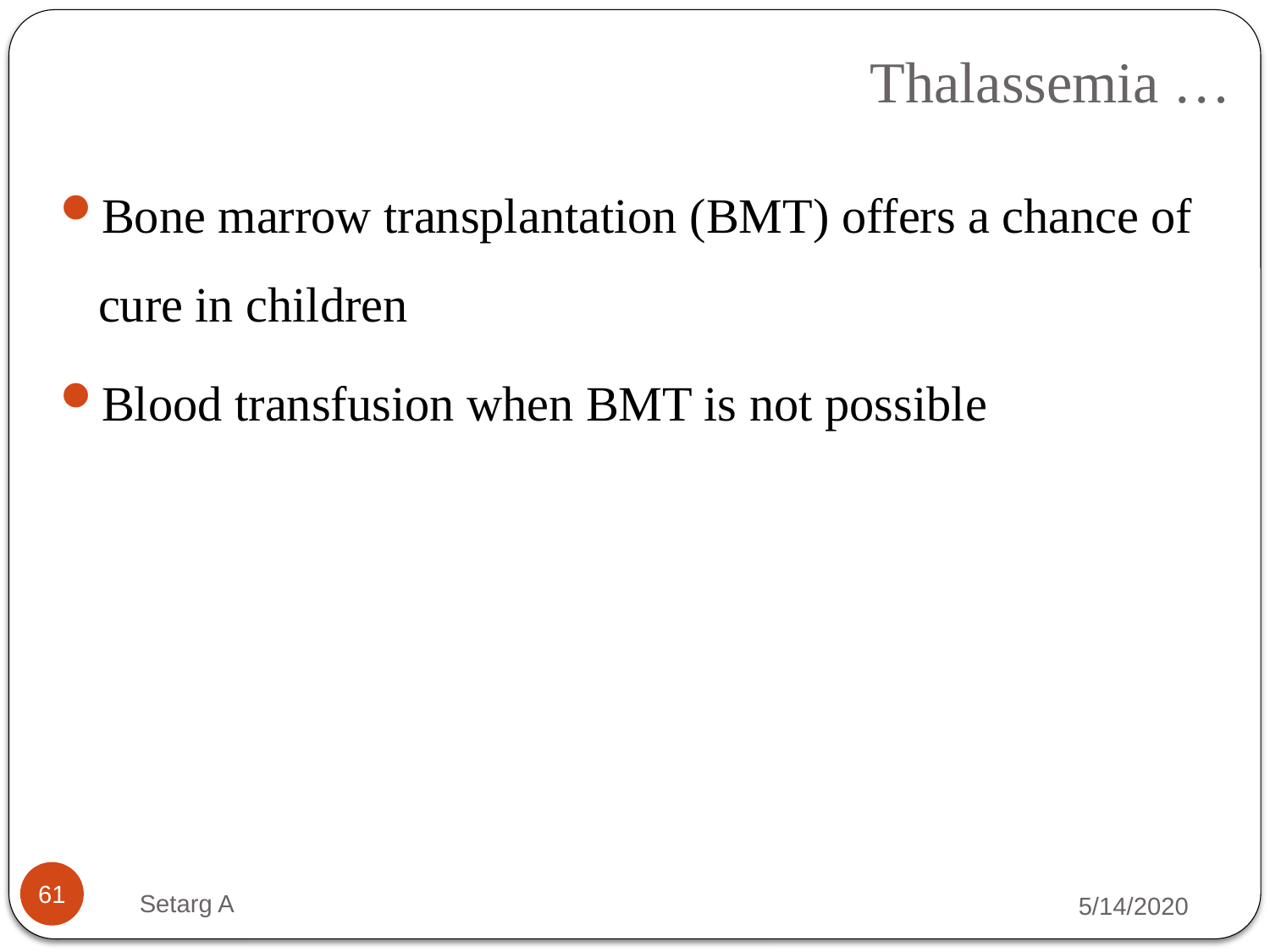

# Thalassemia …
Bone marrow transplantation (BMT) offers a chance of cure in children
Blood transfusion when BMT is not possible
61
Setarg A
5/14/2020